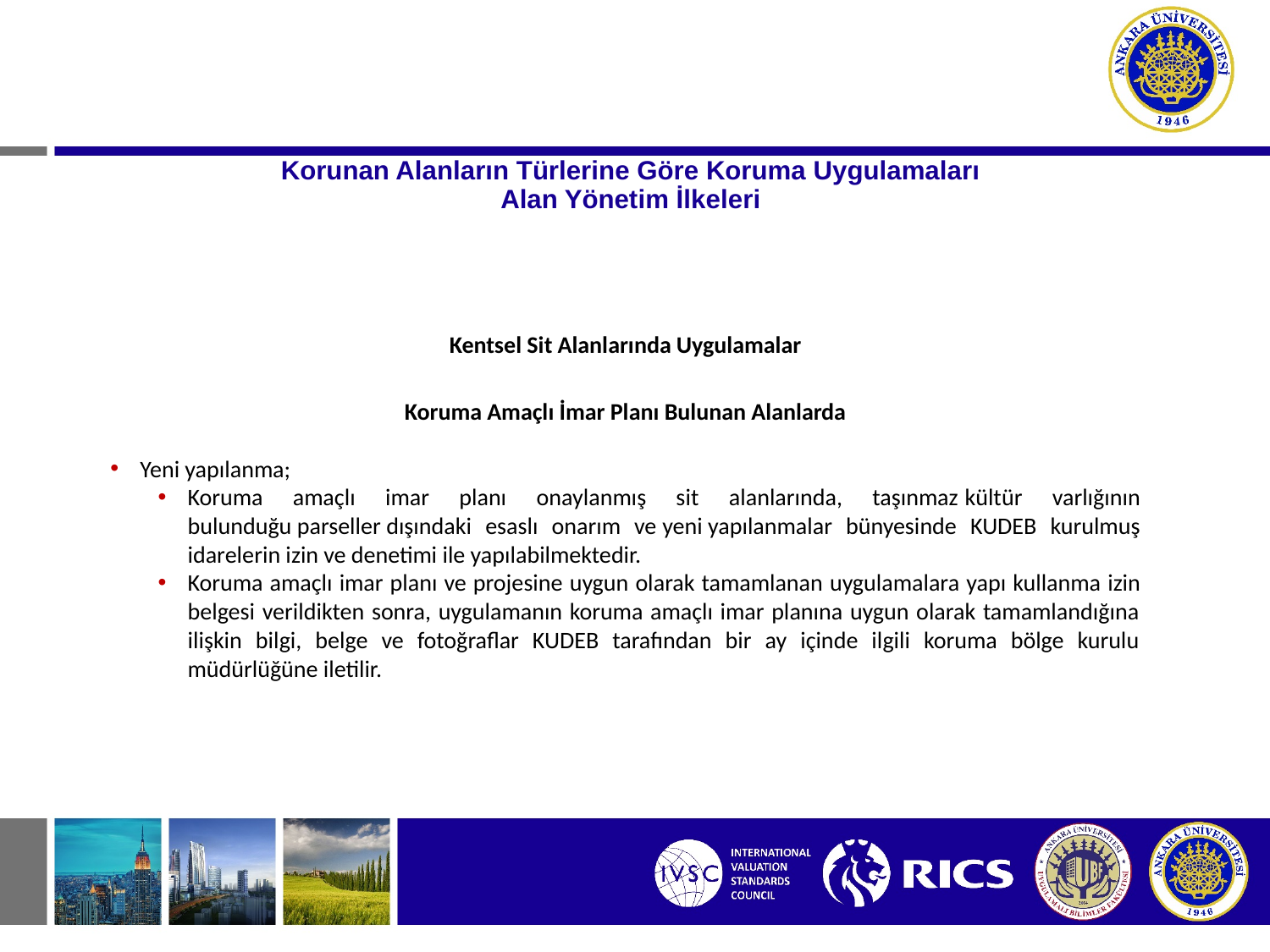

# Korunan Alanların Türlerine Göre Koruma Uygulamaları Alan Yönetim İlkeleri
Kentsel Sit Alanlarında Uygulamalar

Koruma Amaçlı İmar Planı Bulunan Alanlarda

Yeni yapılanma;
Koruma amaçlı imar planı onaylanmış sit alanlarında, taşınmaz kültür varlığının bulunduğu parseller dışındaki esaslı onarım ve yeni yapılanmalar bünyesinde KUDEB kurulmuş idarelerin izin ve denetimi ile yapılabilmektedir.
Koruma amaçlı imar planı ve projesine uygun olarak tamamlanan uygulamalara yapı kullanma izin belgesi verildikten sonra, uygulamanın koruma amaçlı imar planına uygun olarak tamamlandığına ilişkin bilgi, belge ve fotoğraflar KUDEB tarafından bir ay içinde ilgili koruma bölge kurulu müdürlüğüne iletilir.